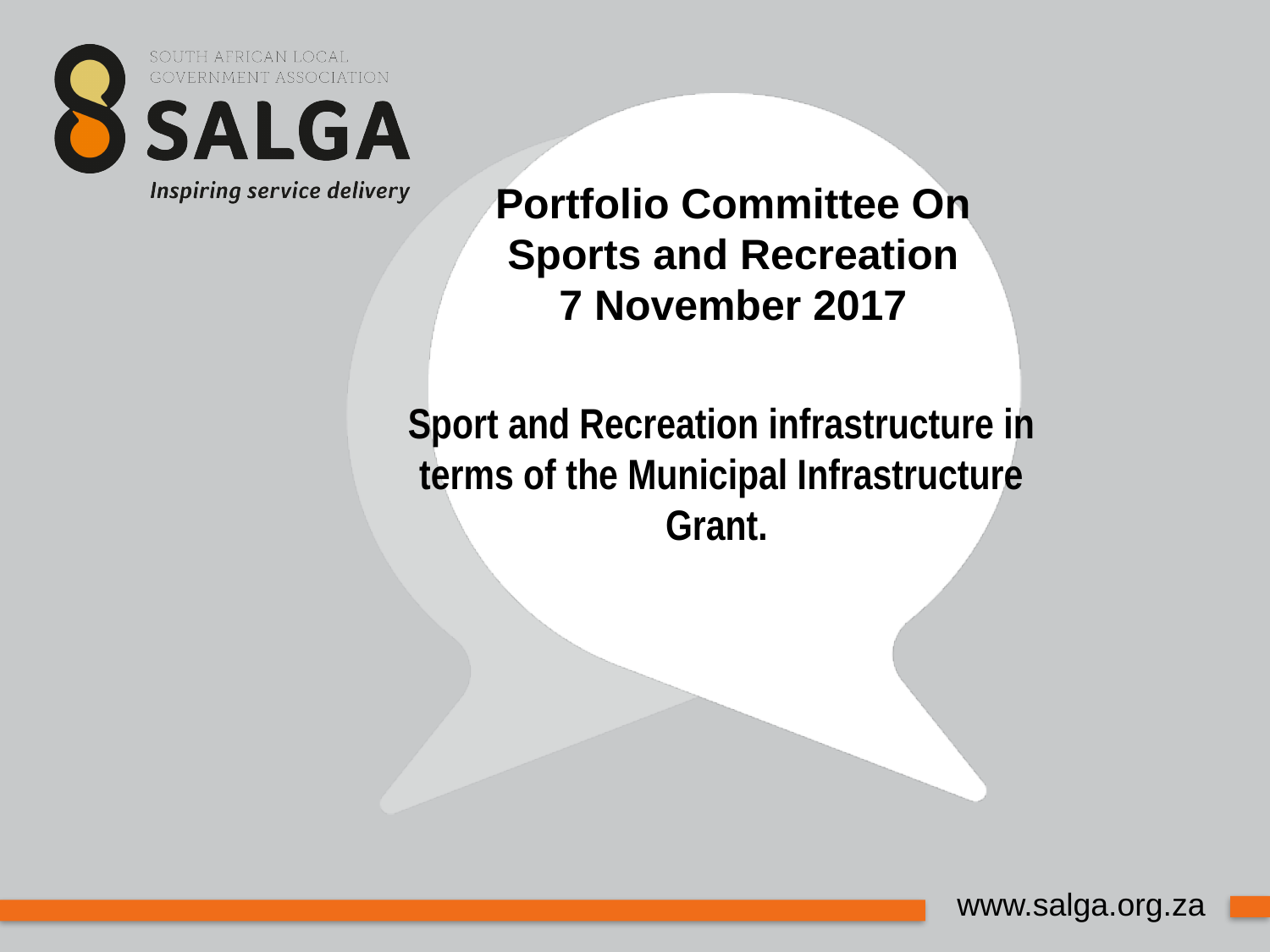

# Portfolio Committee On Sports and Recreation 7 November 2017
Sport and Recreation infrastructure in terms of the Municipal Infrastructure Grant.